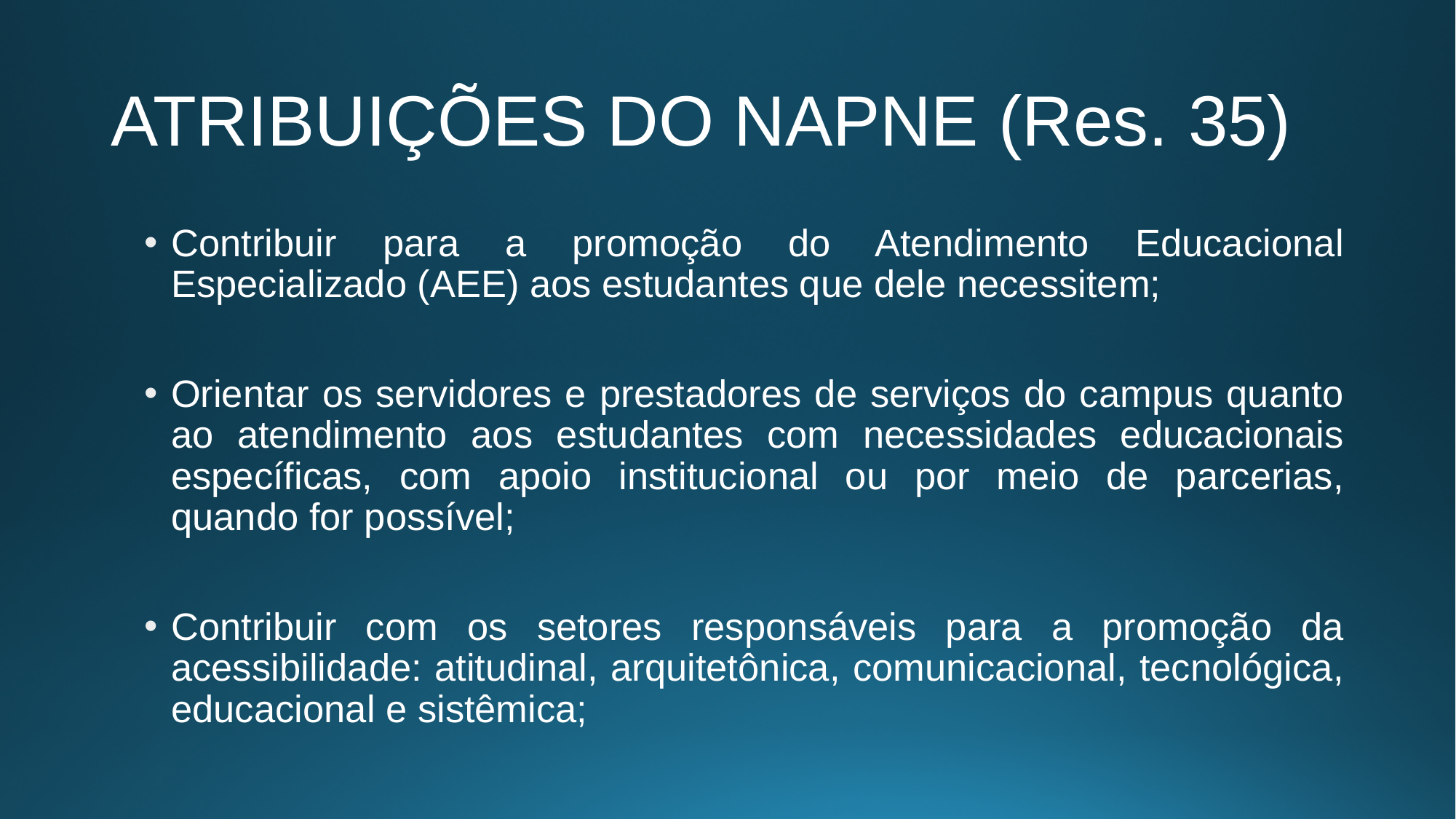

# ATRIBUIÇÕES DO NAPNE (Res. 35)
Contribuir para a promoção do Atendimento Educacional Especializado (AEE) aos estudantes que dele necessitem;

Orientar os servidores e prestadores de serviços do campus quanto ao atendimento aos estudantes com necessidades educacionais específicas, com apoio institucional ou por meio de parcerias, quando for possível;

Contribuir com os setores responsáveis para a promoção da acessibilidade: atitudinal, arquitetônica, comunicacional, tecnológica, educacional e sistêmica;